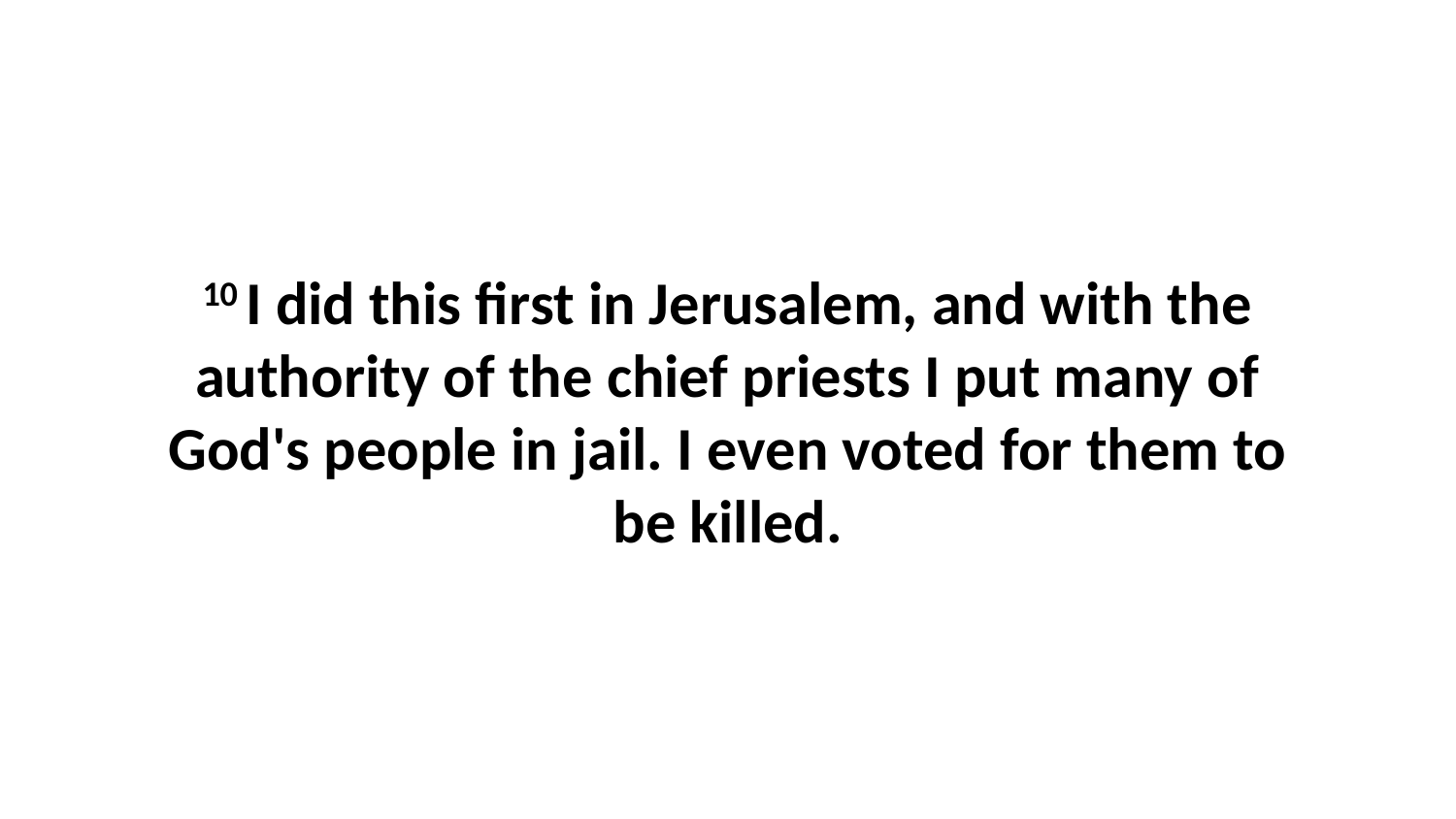

10 I did this first in Jerusalem, and with the authority of the chief priests I put many of God's people in jail. I even voted for them to be killed.